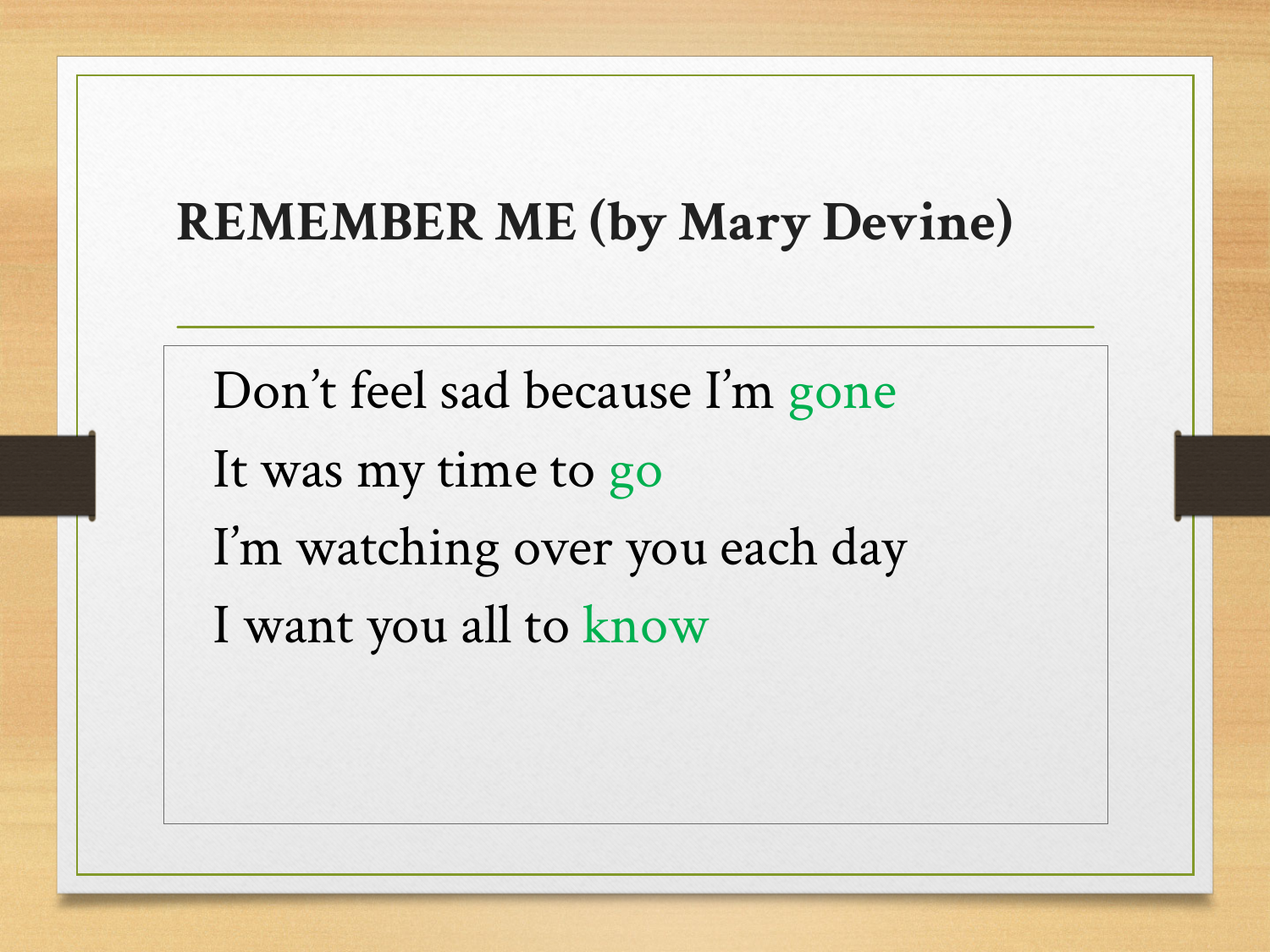

# REMEMBER ME (by Mary Devine)
  Don’t feel sad because I’m gone
  It was my time to go
  I’m watching over you each day
  I want you all to know